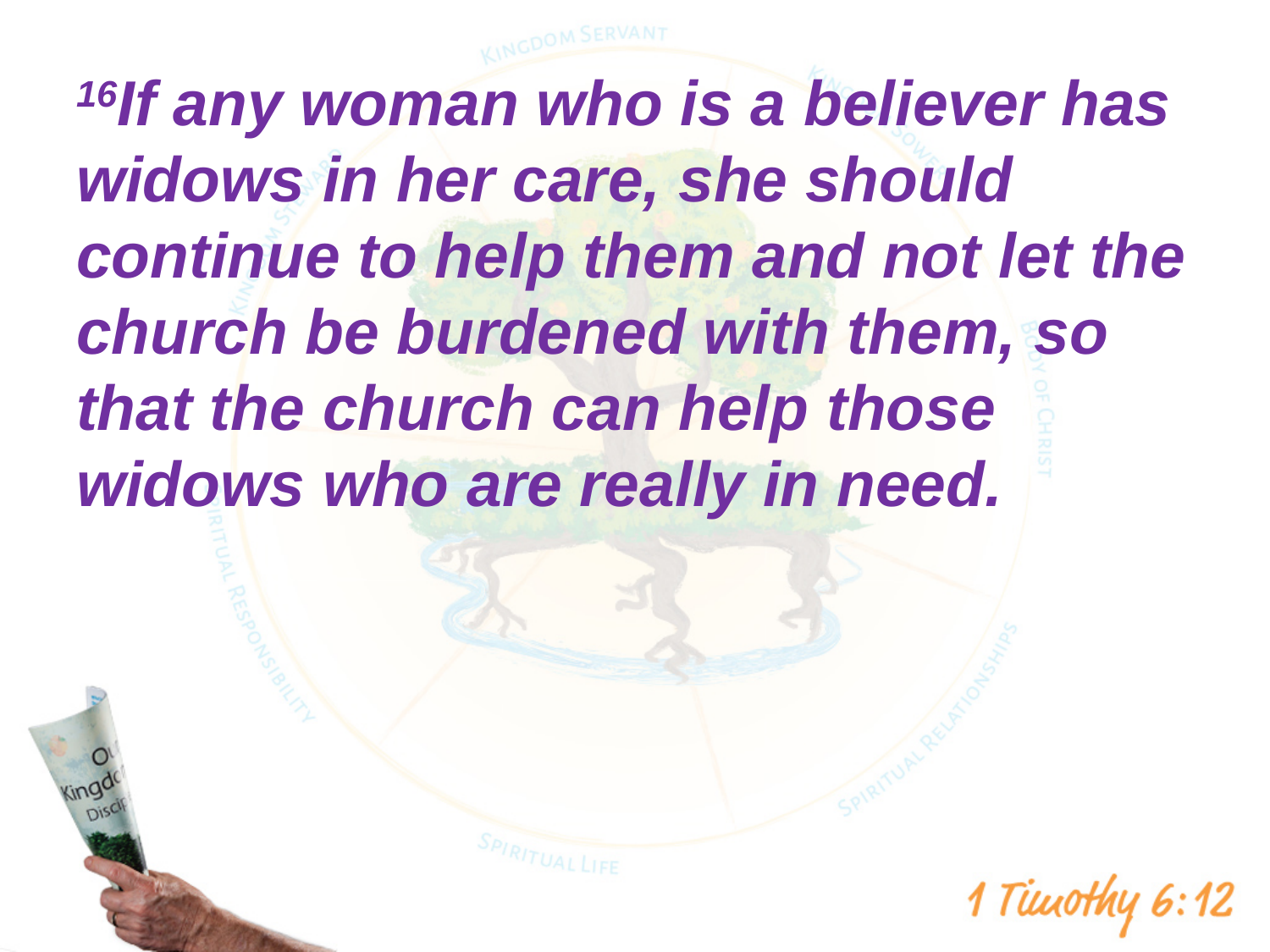

16If any woman who is a believer has widows in her care, she should continue to help them and not let the church be burdened with them, so that the church can help those widows who are really in need.